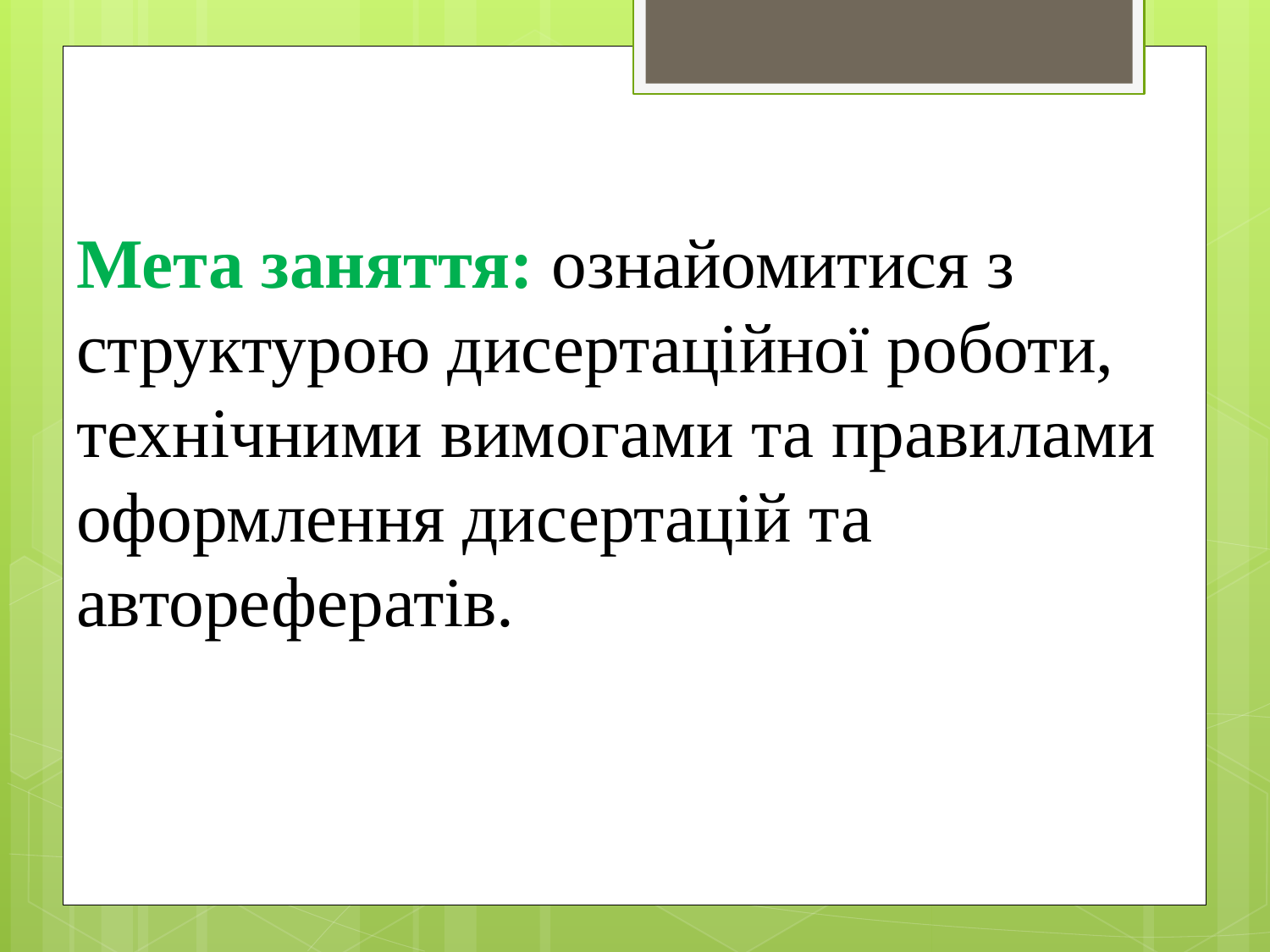

# Мета заняття: ознайомитися з структурою дисертаційної роботи, технічними вимогами та правилами  оформлення дисертацій та авторефератів.